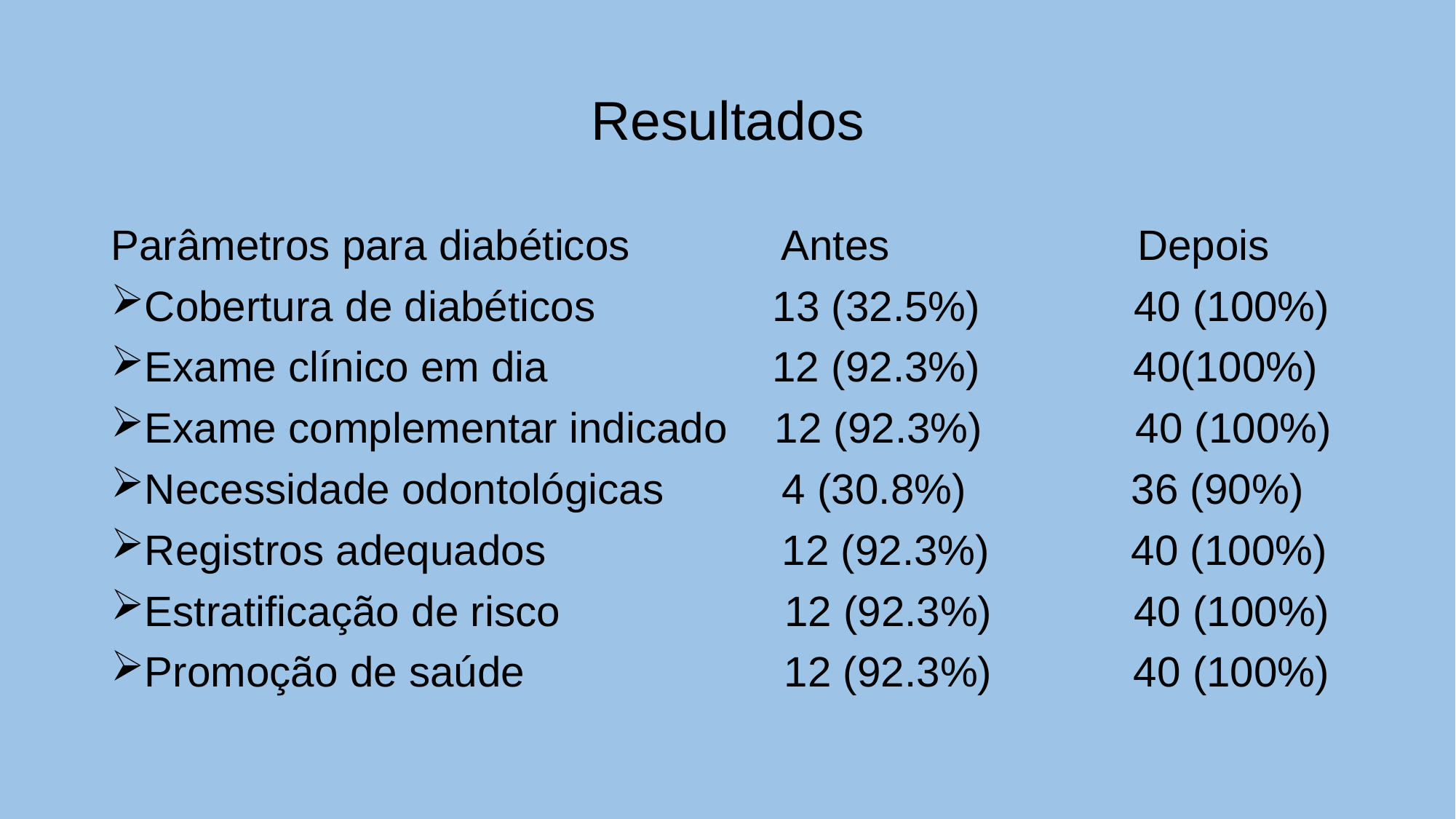

# Resultados
Parâmetros para diabéticos             Antes                     Depois
Cobertura de diabéticos               13 (32.5%)             40 (100%)
Exame clínico em dia                   12 (92.3%)             40(100%)
Exame complementar indicado    12 (92.3%)             40 (100%)
Necessidade odontológicas          4 (30.8%)              36 (90%)
Registros adequados                    12 (92.3%)            40 (100%)
Estratificação de risco                   12 (92.3%)            40 (100%)
Promoção de saúde                      12 (92.3%)            40 (100%)